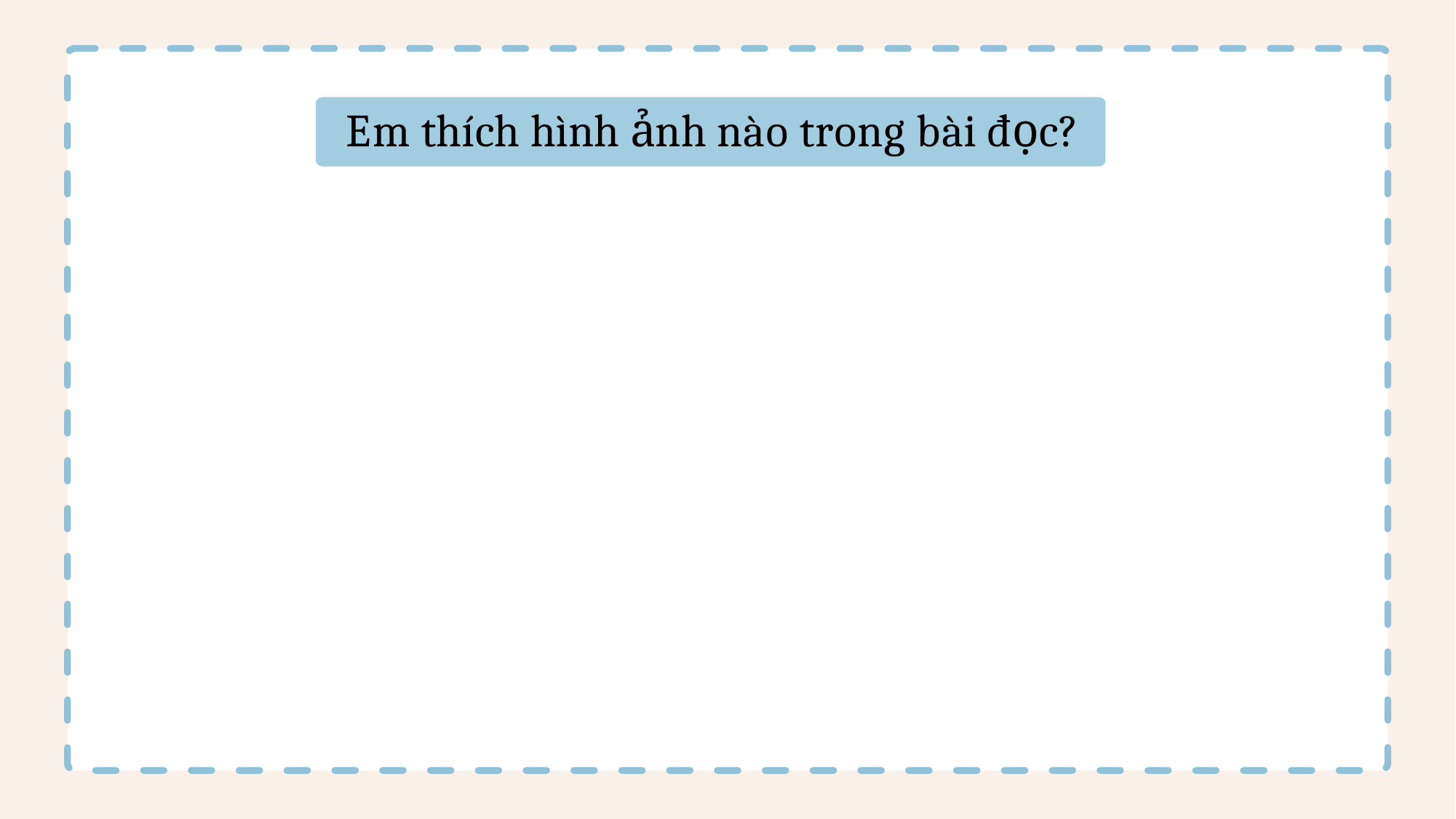

Em thích hình ảnh nào trong bài đọc?